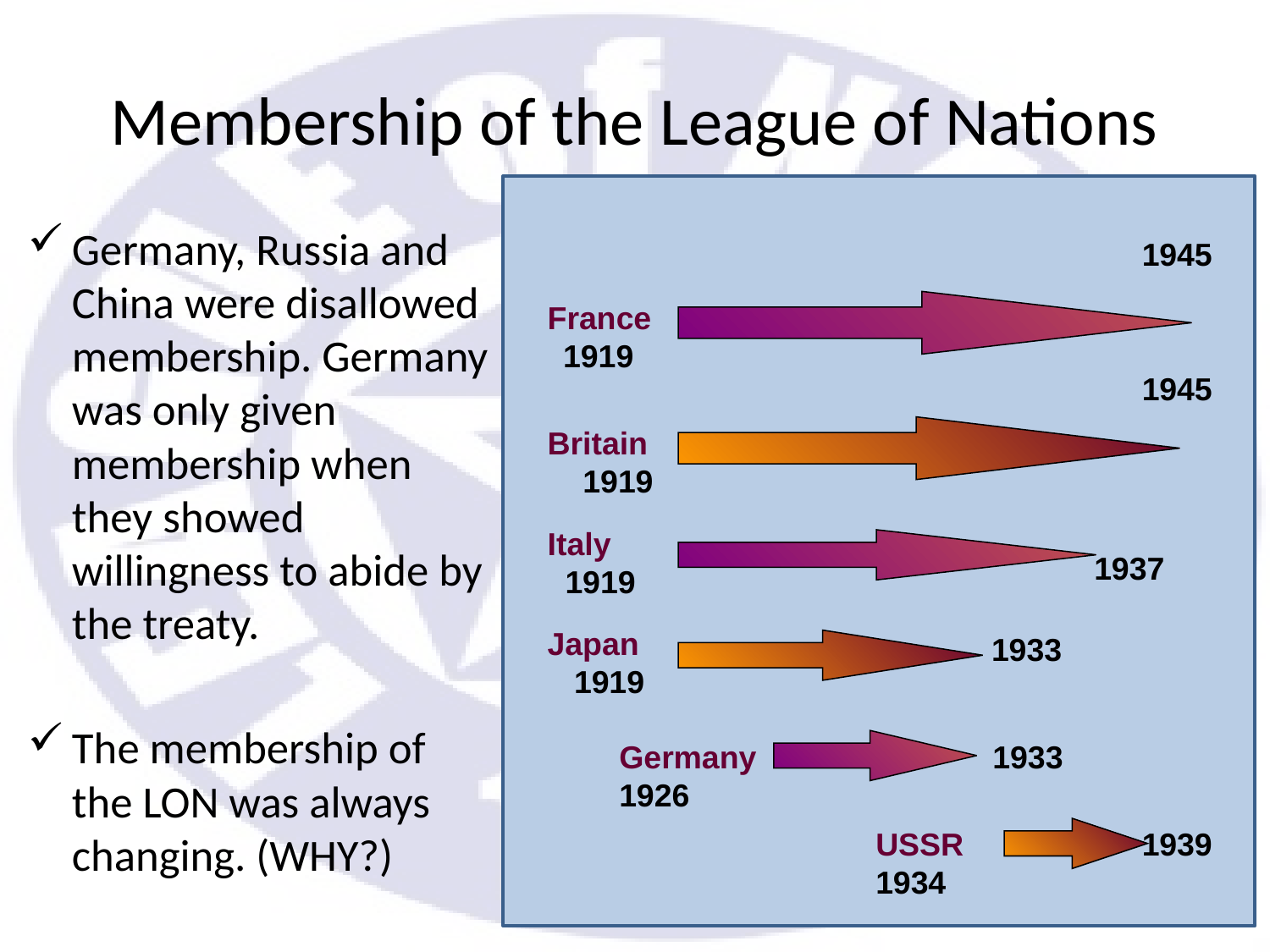

# Membership of the League of Nations

Germany, Russia and China were disallowed membership. Germany was only given membership when they showed willingness to abide by the treaty.

The membership of the LON was always changing. (WHY?)
1945
France      1919

1945
Britain      1919

Italy           1919

1937
Japan       1919
1933

Germany 1926

1933
USSR 1934

1939